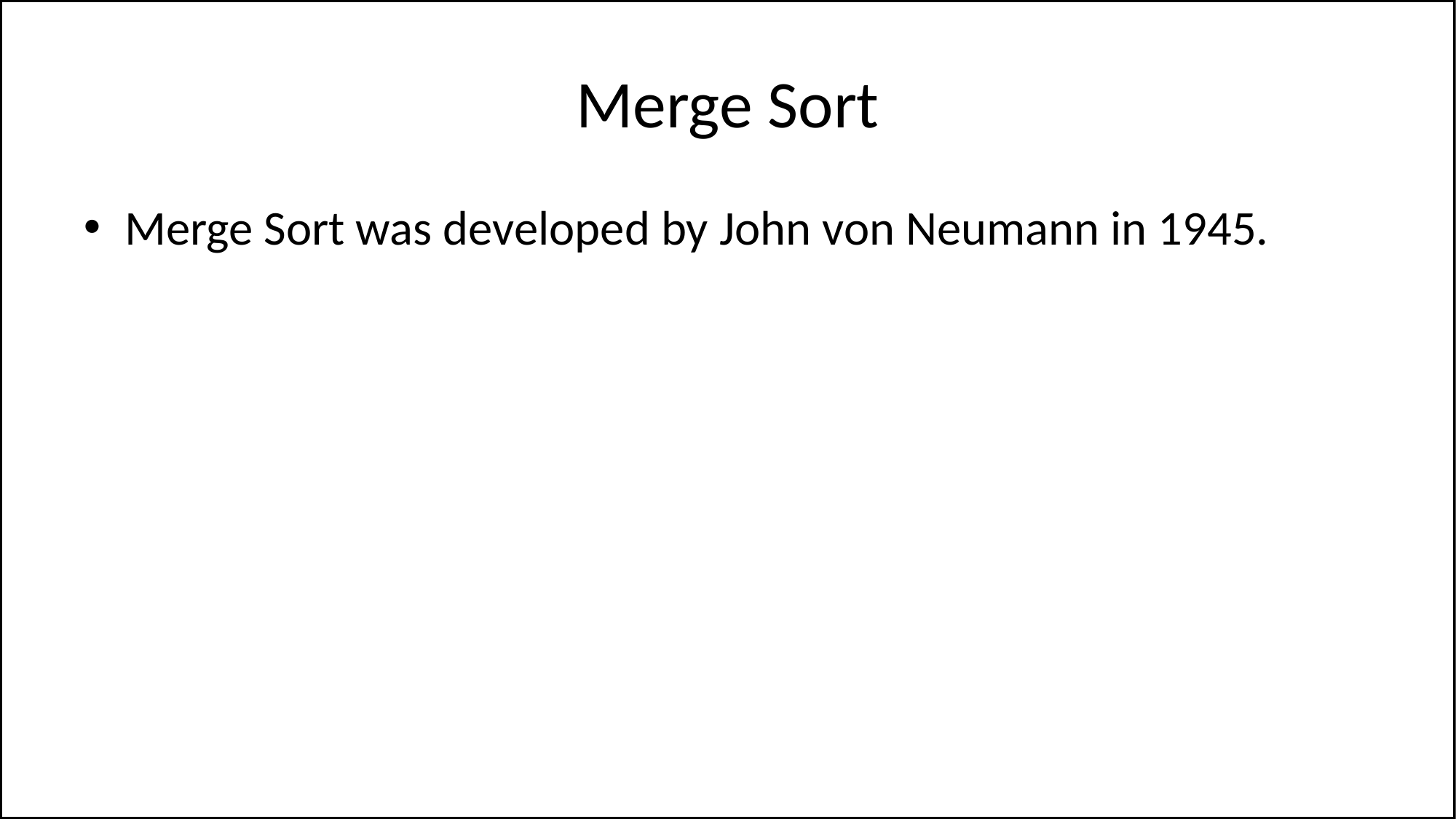

# Merge Sort
Merge Sort was developed by John von Neumann in 1945.